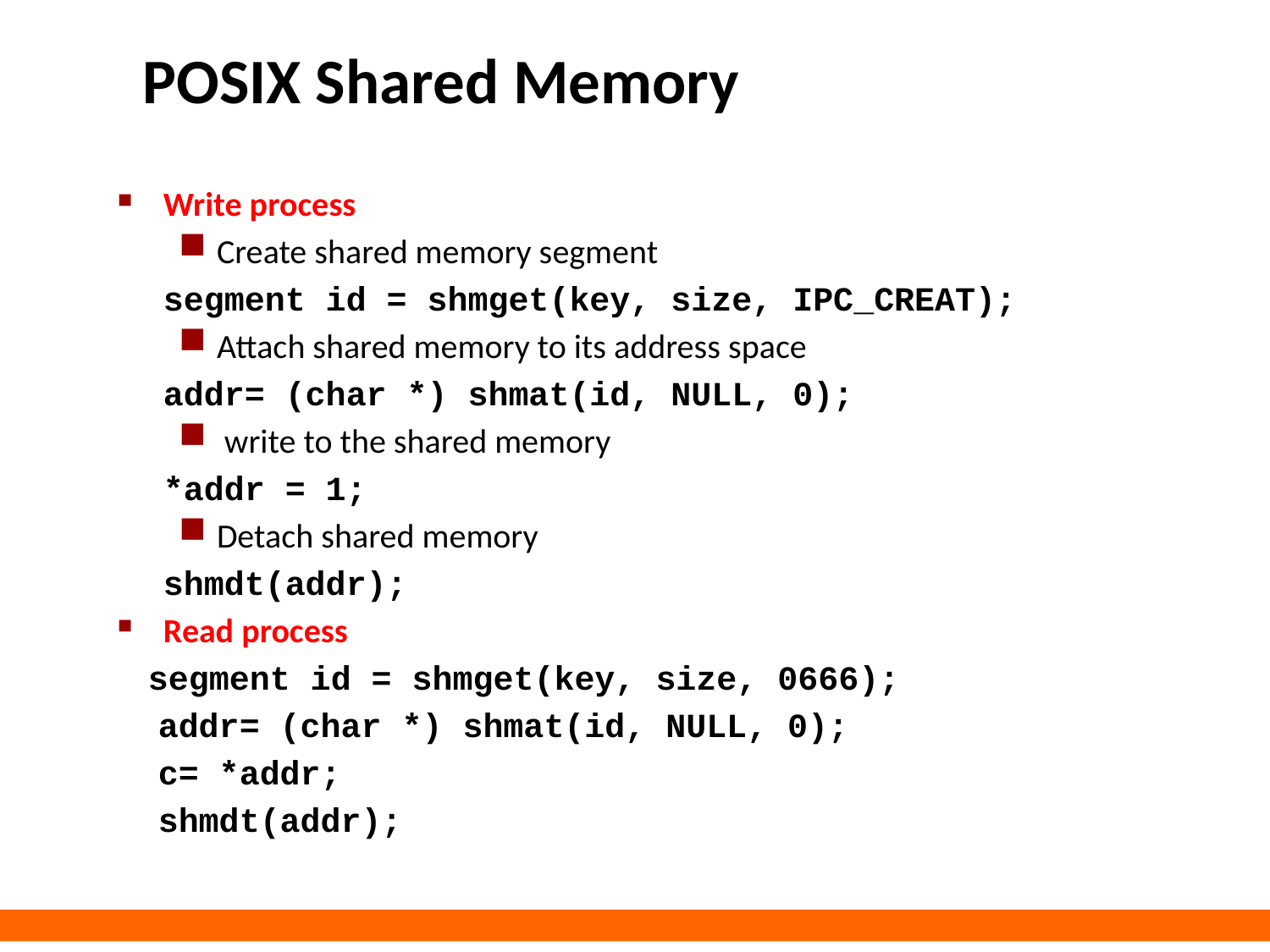

# POSIX Shared Memory
Write process
Create shared memory segment
	segment id = shmget(key, size, IPC_CREAT);
Attach shared memory to its address space
		addr= (char *) shmat(id, NULL, 0);
 write to the shared memory
		*addr = 1;
Detach shared memory
		shmdt(addr);
Read process
    segment id = shmget(key, size, 0666);
  addr= (char *) shmat(id, NULL, 0);
  c= *addr;
  shmdt(addr);